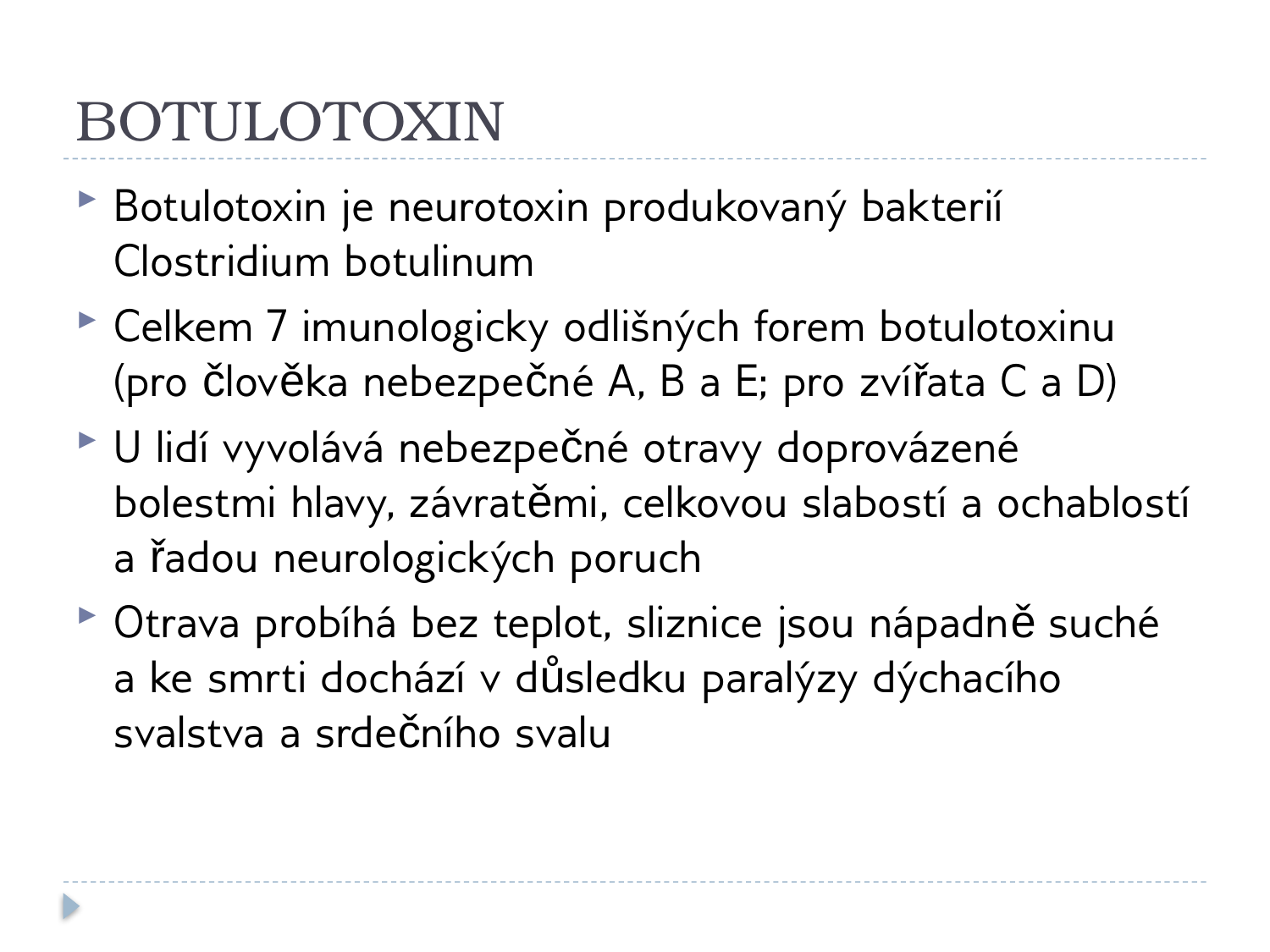

# BOTULOTOXIN
Botulotoxin je neurotoxin produkovaný bakterií Clostridium botulinum
Celkem 7 imunologicky odlišných forem botulotoxinu (pro člověka nebezpečné A, B a E; pro zvířata C a D)
U lidí vyvolává nebezpečné otravy doprovázené bolestmi hlavy, závratěmi, celkovou slabostí a ochablostí a řadou neurologických poruch
Otrava probíhá bez teplot, sliznice jsou nápadně suché a ke smrti dochází v důsledku paralýzy dýchacího svalstva a srdečního svalu